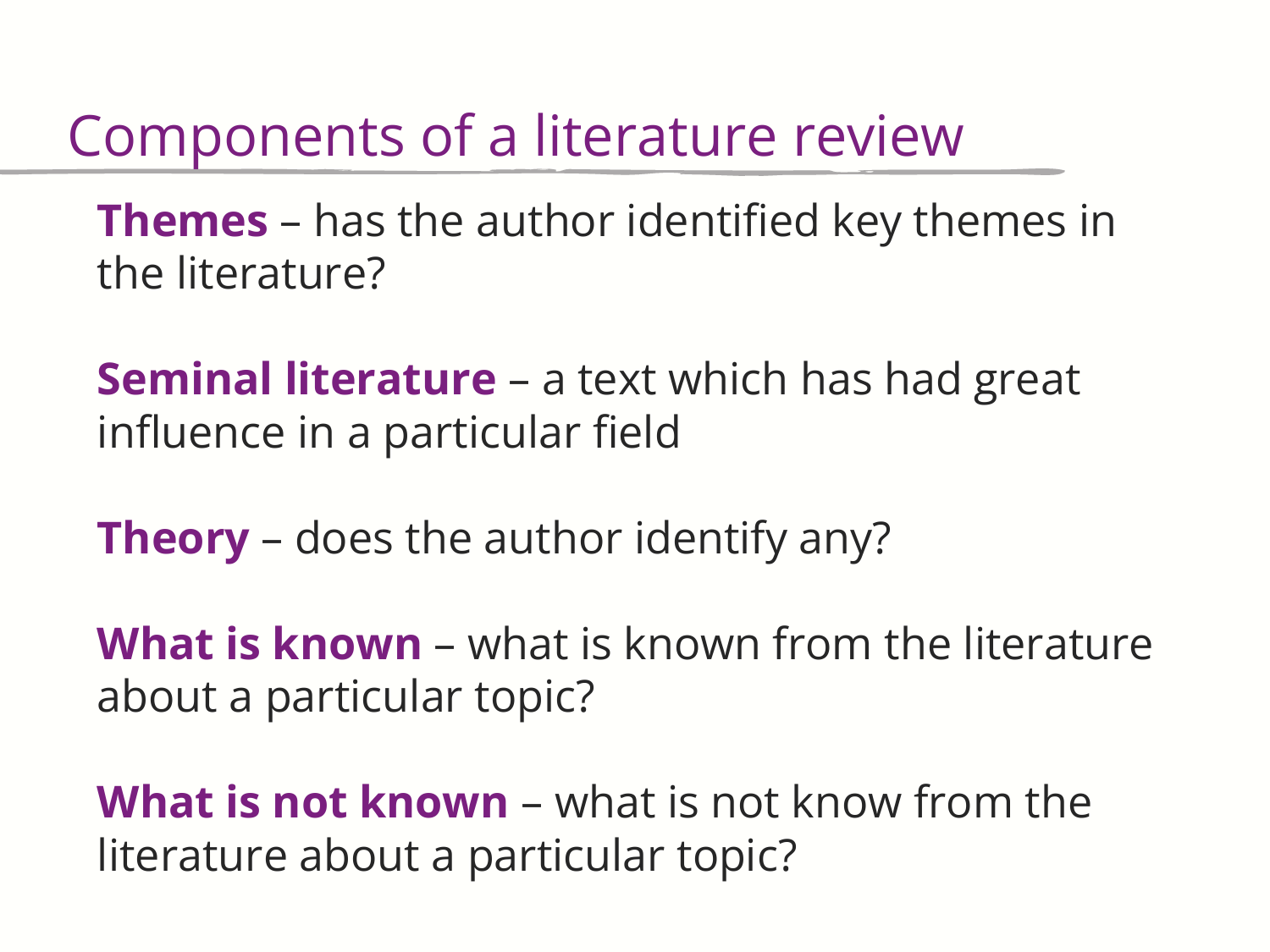

Components of a literature review
Themes – has the author identified key themes in the literature?

Seminal literature – a text which has had great influence in a particular field

Theory – does the author identify any?

What is known – what is known from the literature about a particular topic?

What is not known – what is not know from the literature about a particular topic?